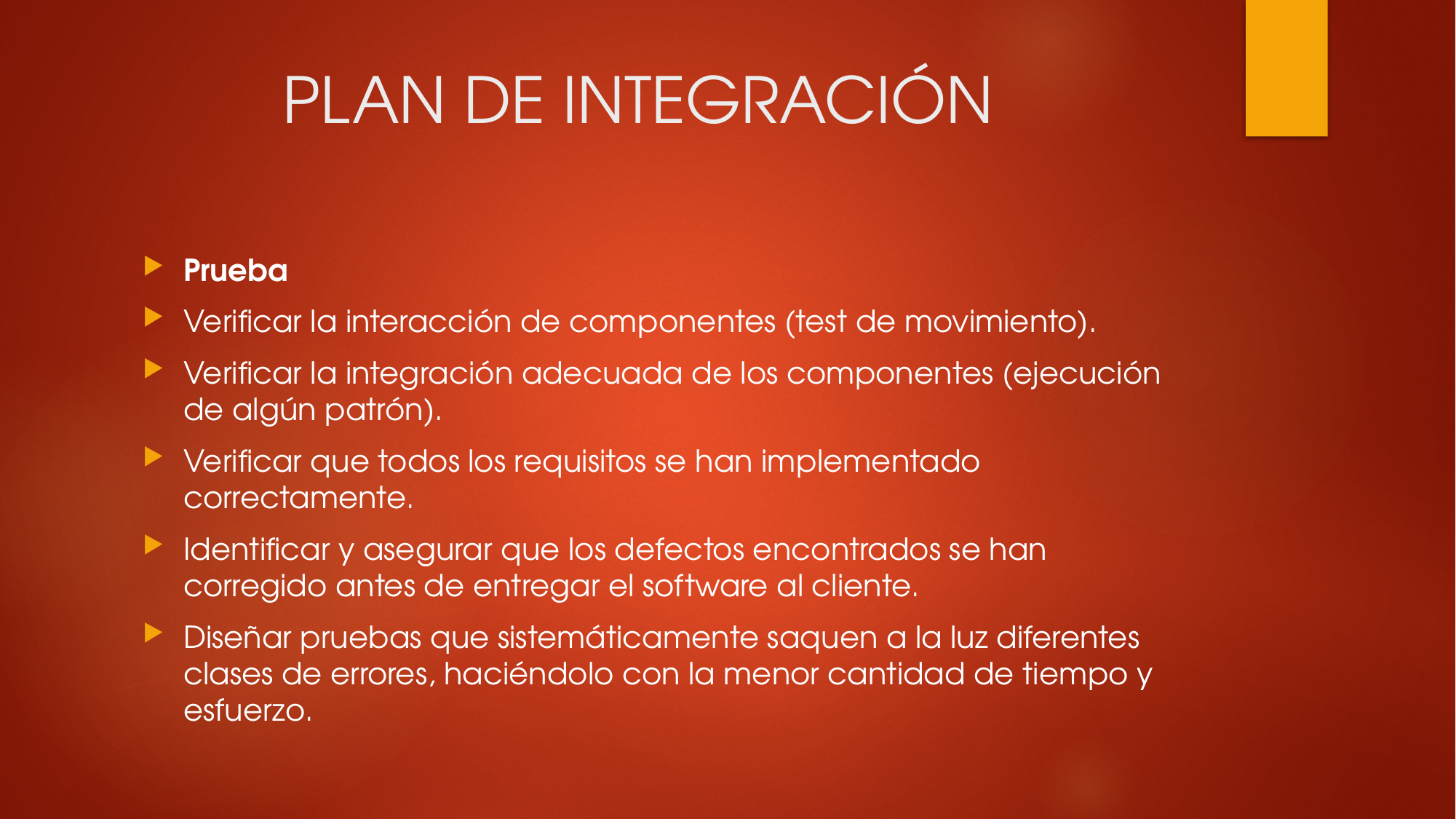

# PLAN DE INTEGRACIÓN
Prueba
Verificar la interacción de componentes (test de movimiento).
Verificar la integración adecuada de los componentes (ejecución de algún patrón).
Verificar que todos los requisitos se han implementado correctamente.
Identificar y asegurar que los defectos encontrados se han corregido antes de entregar el software al cliente.
Diseñar pruebas que sistemáticamente saquen a la luz diferentes clases de errores, haciéndolo con la menor cantidad de tiempo y esfuerzo.